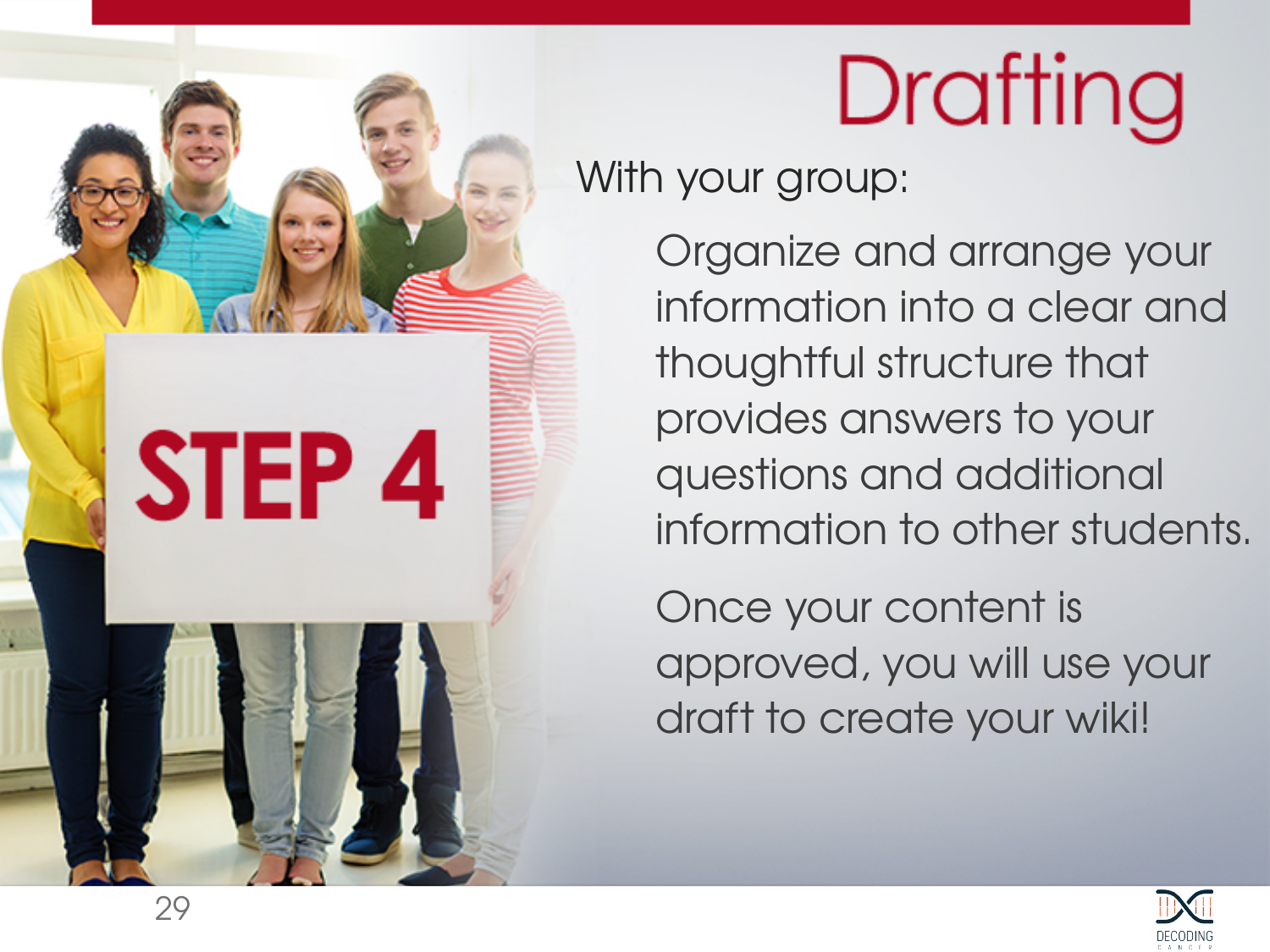

With your group:
Organize and arrange your information into a clear and thoughtful structure that provides answers to your questions and additional information to other students.
Once your content is approved, you will use your draft to create your wiki!
29